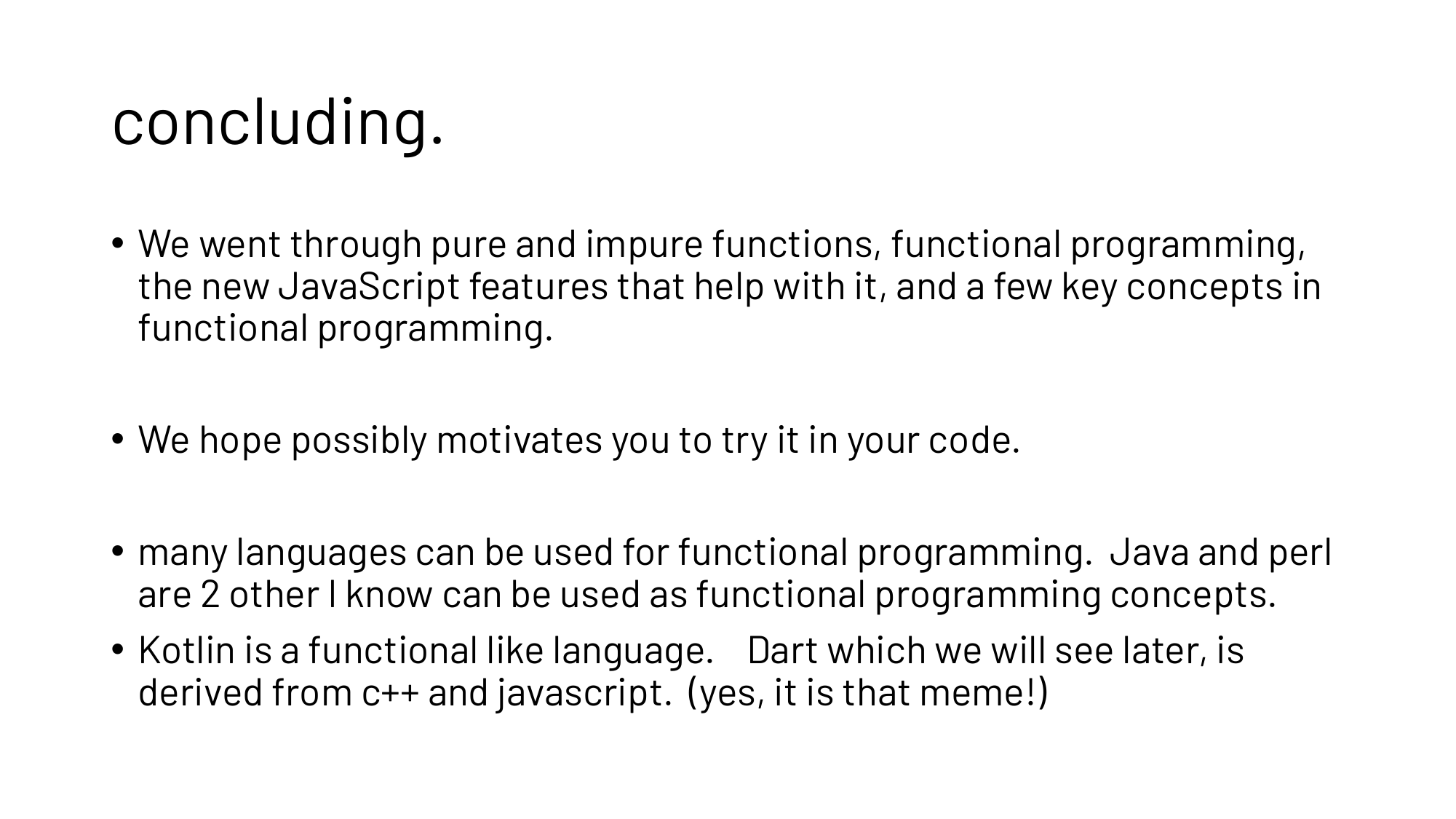

# concluding.
We went through pure and impure functions, functional programming, the new JavaScript features that help with it, and a few key concepts in functional programming.

We hope possibly motivates you to try it in your code.

many languages can be used for functional programming.  Java and perl are 2 other I know can be used as functional programming concepts.
Kotlin is a functional like language.    Dart which we will see later, is derived from c++ and javascript.  (yes, it is that meme!)